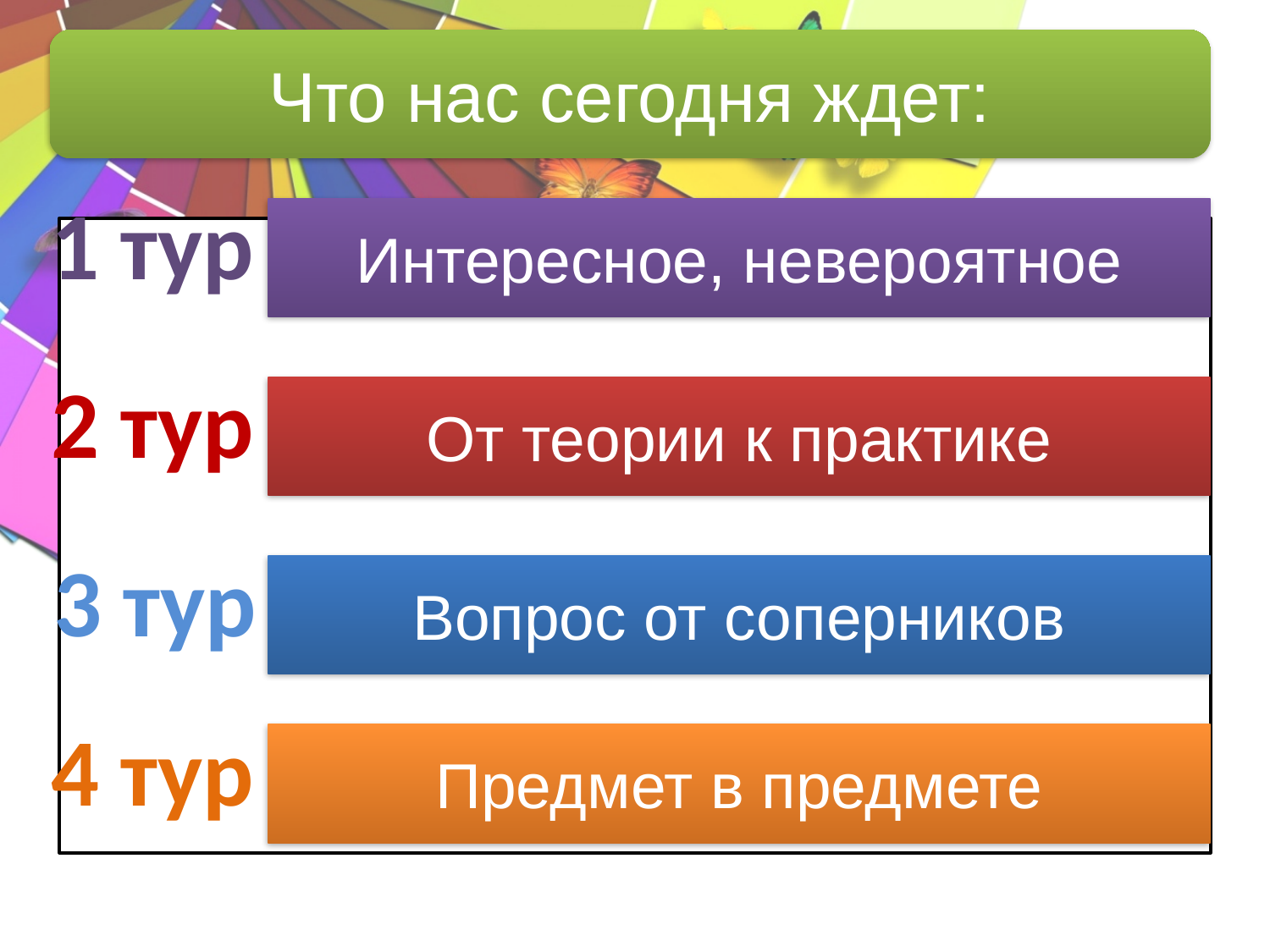

Что нас сегодня ждет:
1 тур
Интересное, невероятное
2 тур
От теории к практике
3 тур
Вопрос от соперников
4 тур
Предмет в предмете